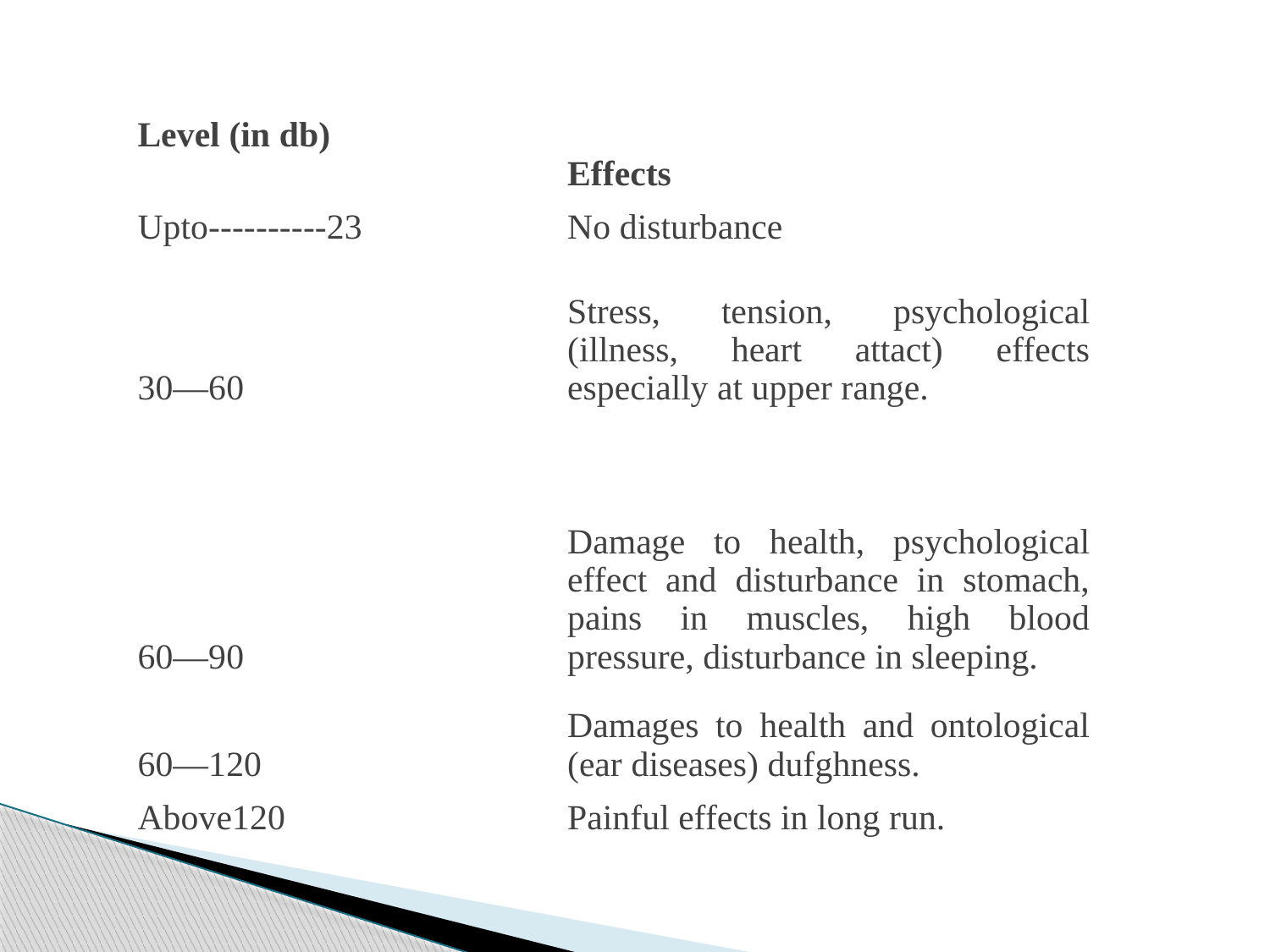

| Level (in db) | Effects |
| --- | --- |
| Upto----------23 | No disturbance |
| 30—60 | Stress, tension, psychological (illness, heart attact) effects especially at upper range. |
| 60—90 | Damage to health, psychological effect and disturbance in stomach, pains in muscles, high blood pressure, disturbance in sleeping. |
| 60—120 | Damages to health and ontological (ear diseases) dufghness. |
| Above120 | Painful effects in long run. |